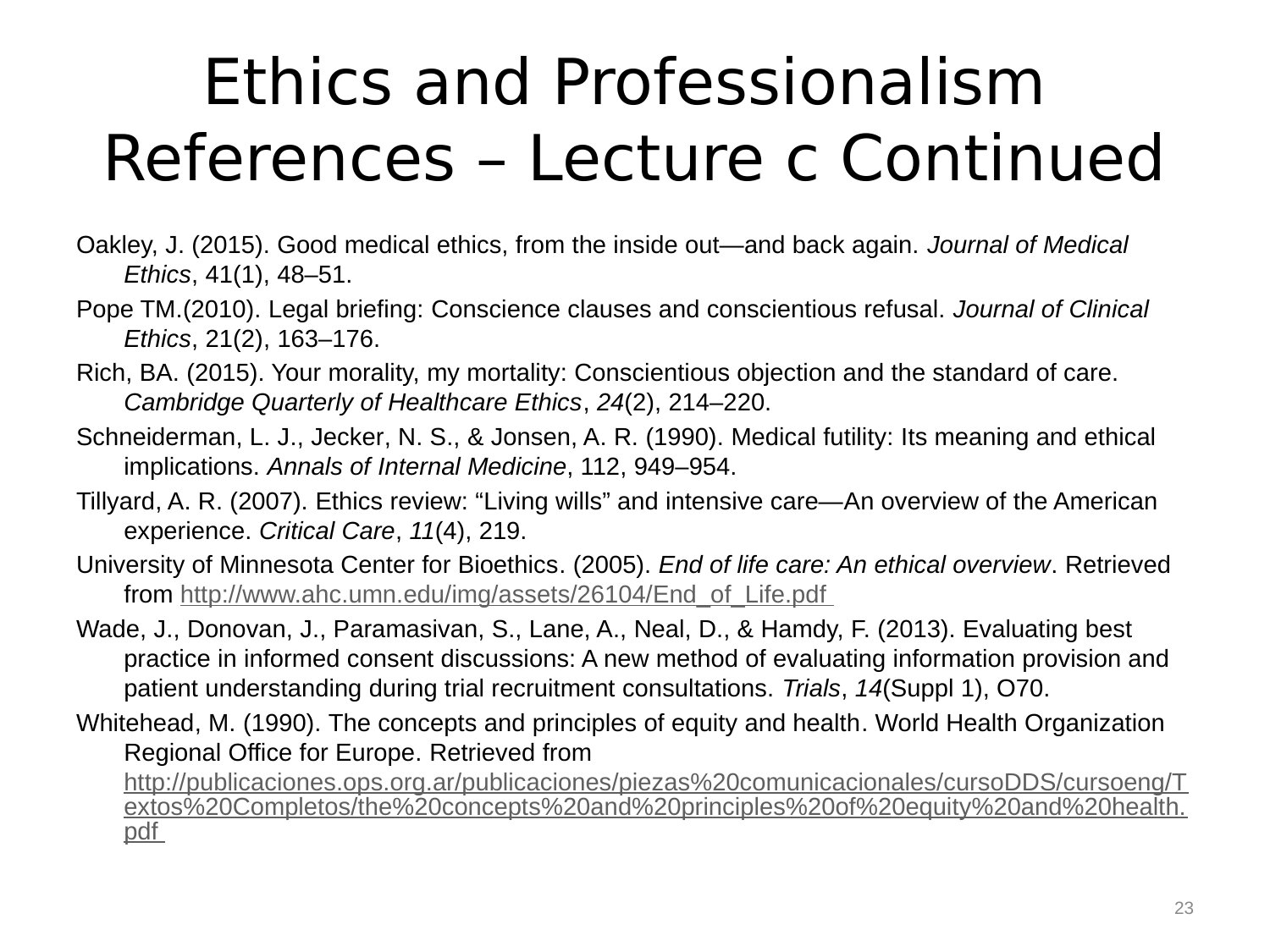

# Ethics and Professionalism References – Lecture c Continued
Oakley, J. (2015). Good medical ethics, from the inside out—and back again. Journal of Medical Ethics, 41(1), 48–51.
Pope TM.(2010). Legal briefing: Conscience clauses and conscientious refusal. Journal of Clinical Ethics, 21(2), 163–176.
Rich, BA. (2015). Your morality, my mortality: Conscientious objection and the standard of care. Cambridge Quarterly of Healthcare Ethics, 24(2), 214–220.
Schneiderman, L. J., Jecker, N. S., & Jonsen, A. R. (1990). Medical futility: Its meaning and ethical implications. Annals of Internal Medicine, 112, 949–954.
Tillyard, A. R. (2007). Ethics review: “Living wills” and intensive care—An overview of the American experience. Critical Care, 11(4), 219.
University of Minnesota Center for Bioethics. (2005). End of life care: An ethical overview. Retrieved from http://www.ahc.umn.edu/img/assets/26104/End_of_Life.pdf
Wade, J., Donovan, J., Paramasivan, S., Lane, A., Neal, D., & Hamdy, F. (2013). Evaluating best practice in informed consent discussions: A new method of evaluating information provision and patient understanding during trial recruitment consultations. Trials, 14(Suppl 1), O70.
Whitehead, M. (1990). The concepts and principles of equity and health. World Health Organization Regional Office for Europe. Retrieved from http://publicaciones.ops.org.ar/publicaciones/piezas%20comunicacionales/cursoDDS/cursoeng/Textos%20Completos/the%20concepts%20and%20principles%20of%20equity%20and%20health.pdf

23